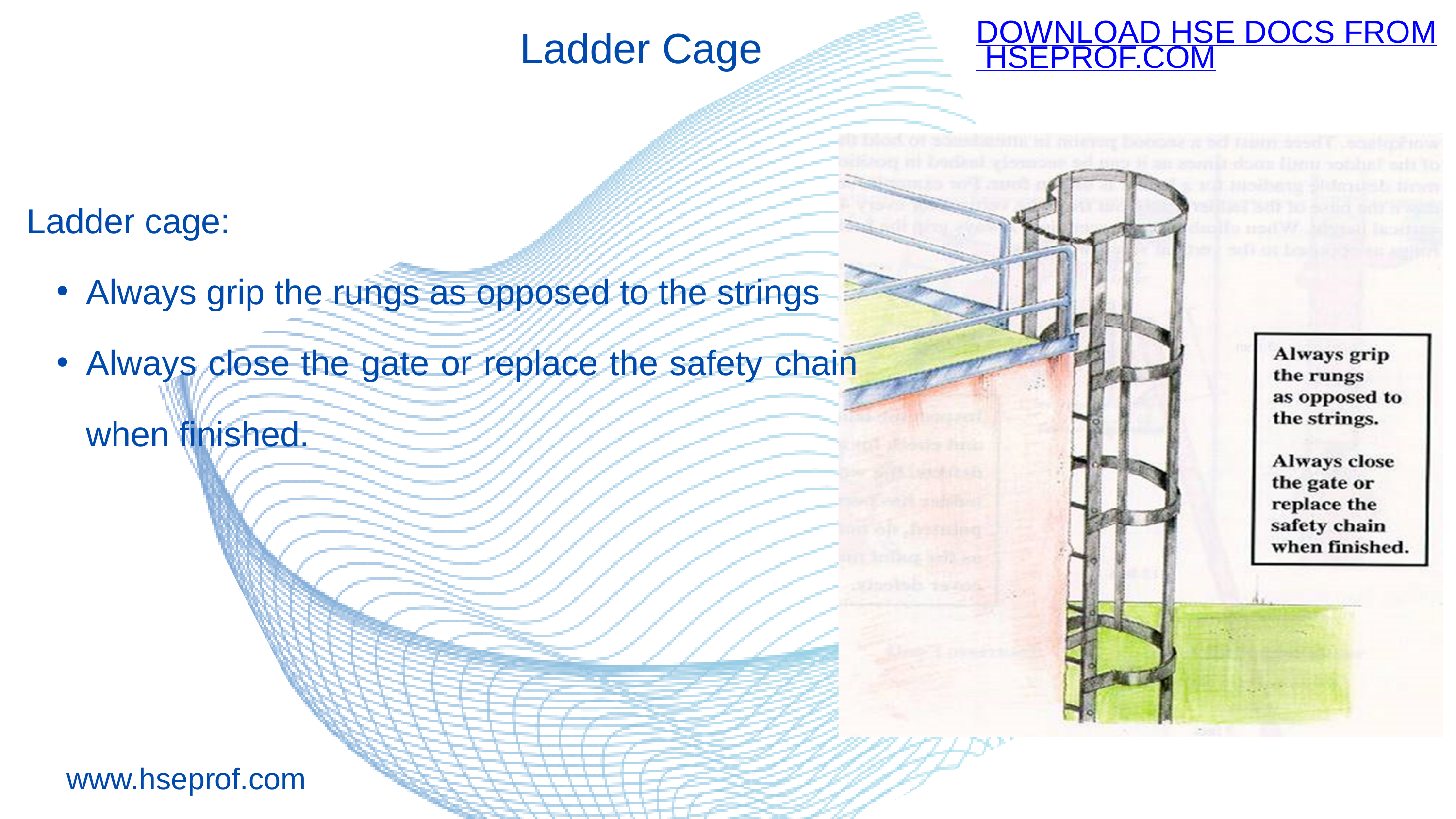

DOWNLOAD HSE DOCS FROM HSEPROF.COM
Ladder Cage

Ladder cage:
Always grip the rungs as opposed to the strings
Always close the gate or replace the safety chain when finished.
www.hseprof.com